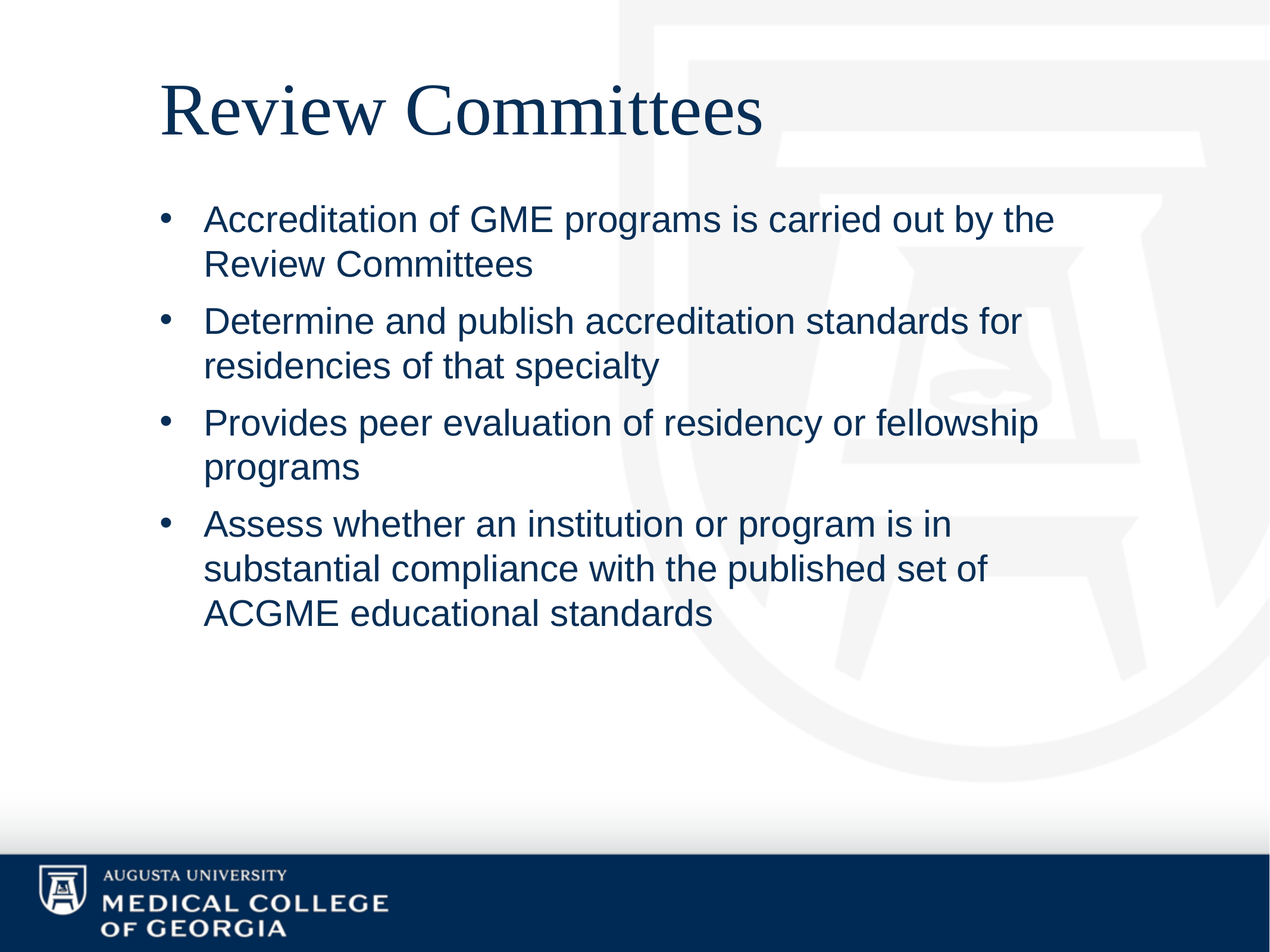

# Review Committees
Accreditation of GME programs is carried out by the Review Committees
Determine and publish accreditation standards for residencies of that specialty
Provides peer evaluation of residency or fellowship programs
Assess whether an institution or program is in substantial compliance with the published set of ACGME educational standards